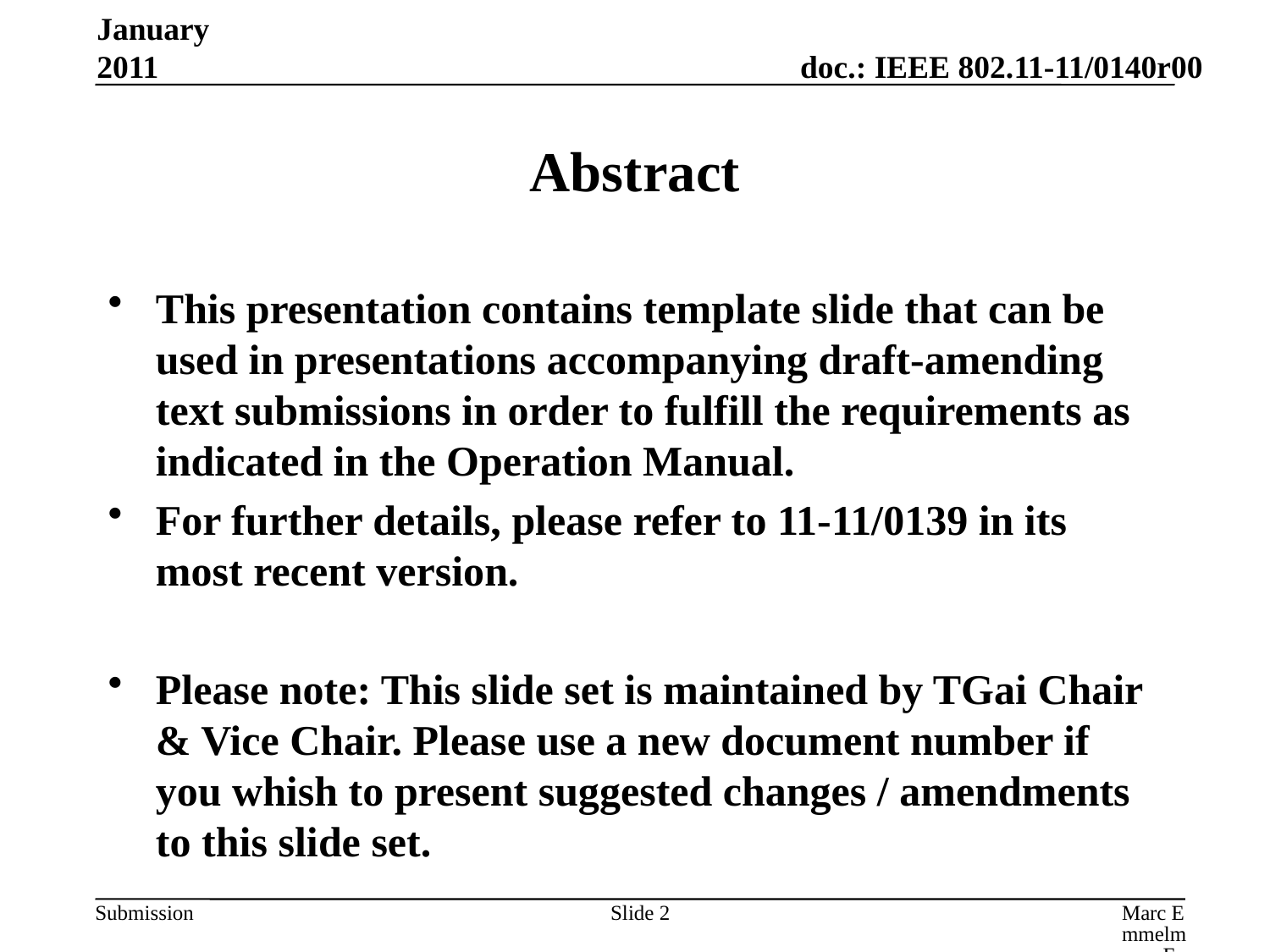

January 2011
# Abstract
This presentation contains template slide that can be used in presentations accompanying draft-amending text submissions in order to fulfill the requirements as indicated in the Operation Manual.
For further details, please refer to 11-11/0139 in its most recent version.

Please note: This slide set is maintained by TGai Chair & Vice Chair. Please use a new document number if you whish to present suggested changes / amendments to this slide set.
Slide 2
Marc Emmelmann, Fraunhofer Fokus